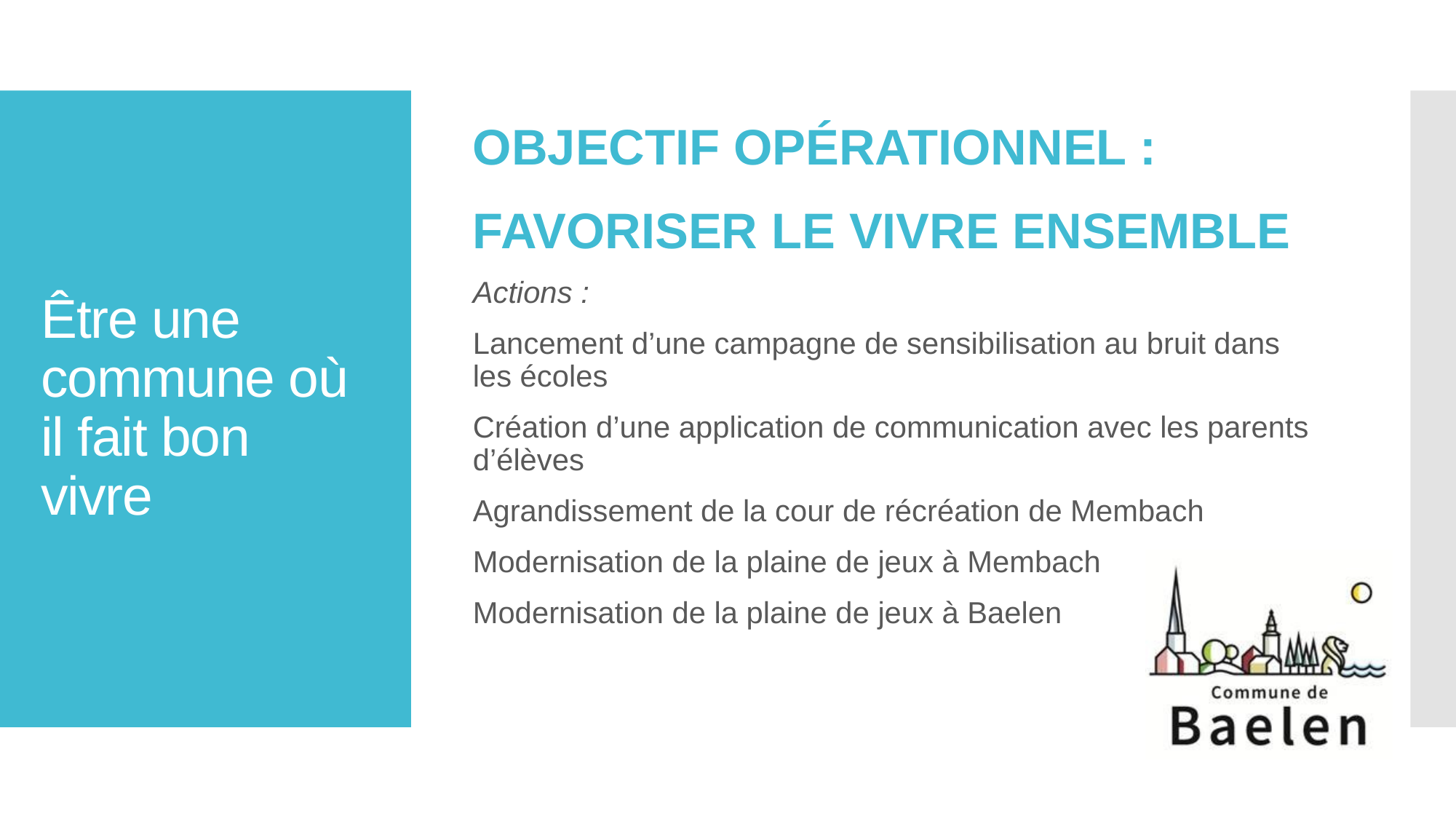

Objectif opérationnel :
Favoriser le vivre ensemble
Actions :
Lancement d’une campagne de sensibilisation au bruit dans les écoles
Création d’une application de communication avec les parents d’élèves
Agrandissement de la cour de récréation de Membach
Modernisation de la plaine de jeux à Membach
Modernisation de la plaine de jeux à Baelen

# Être une commune où il fait bon vivre